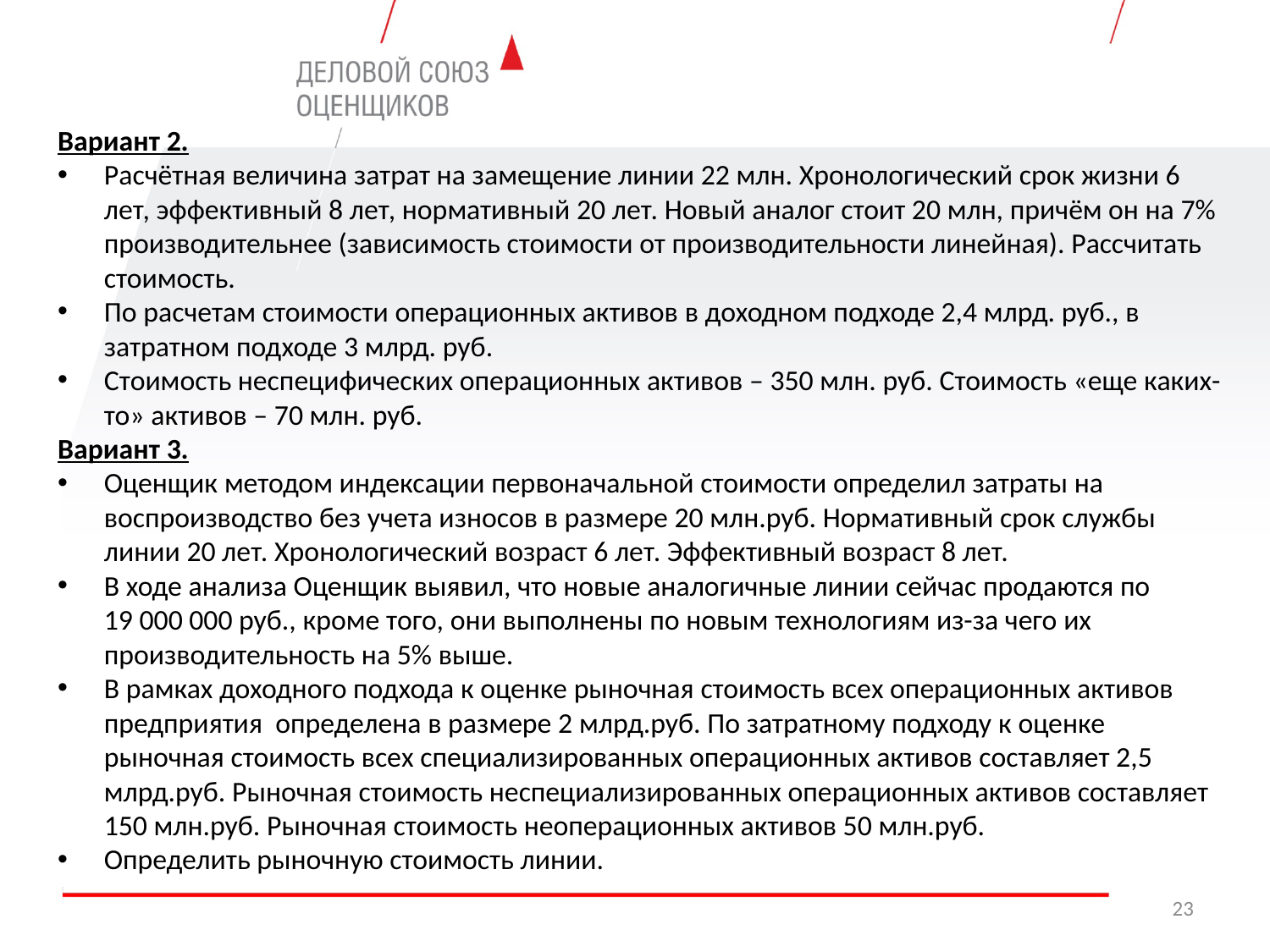

Вариант 2.
Расчётная величина затрат на замещение линии 22 млн. Хронологический срок жизни 6 лет, эффективный 8 лет, нормативный 20 лет. Новый аналог стоит 20 млн, причём он на 7% производительнее (зависимость стоимости от производительности линейная). Рассчитать стоимость.
По расчетам стоимости операционных активов в доходном подходе 2,4 млрд. руб., в затратном подходе 3 млрд. руб.
Стоимость неспецифических операционных активов – 350 млн. руб. Стоимость «еще каких-то» активов – 70 млн. руб.
Вариант 3.
Оценщик методом индексации первоначальной стоимости определил затраты на воспроизводство без учета износов в размере 20 млн.руб. Нормативный срок службы линии 20 лет. Хронологический возраст 6 лет. Эффективный возраст 8 лет.
В ходе анализа Оценщик выявил, что новые аналогичные линии сейчас продаются по 19 000 000 руб., кроме того, они выполнены по новым технологиям из-за чего их производительность на 5% выше.
В рамках доходного подхода к оценке рыночная стоимость всех операционных активов предприятия  определена в размере 2 млрд.руб. По затратному подходу к оценке рыночная стоимость всех специализированных операционных активов составляет 2,5 млрд.руб. Рыночная стоимость неспециализированных операционных активов составляет 150 млн.руб. Рыночная стоимость неоперационных активов 50 млн.руб.
Определить рыночную стоимость линии.
23